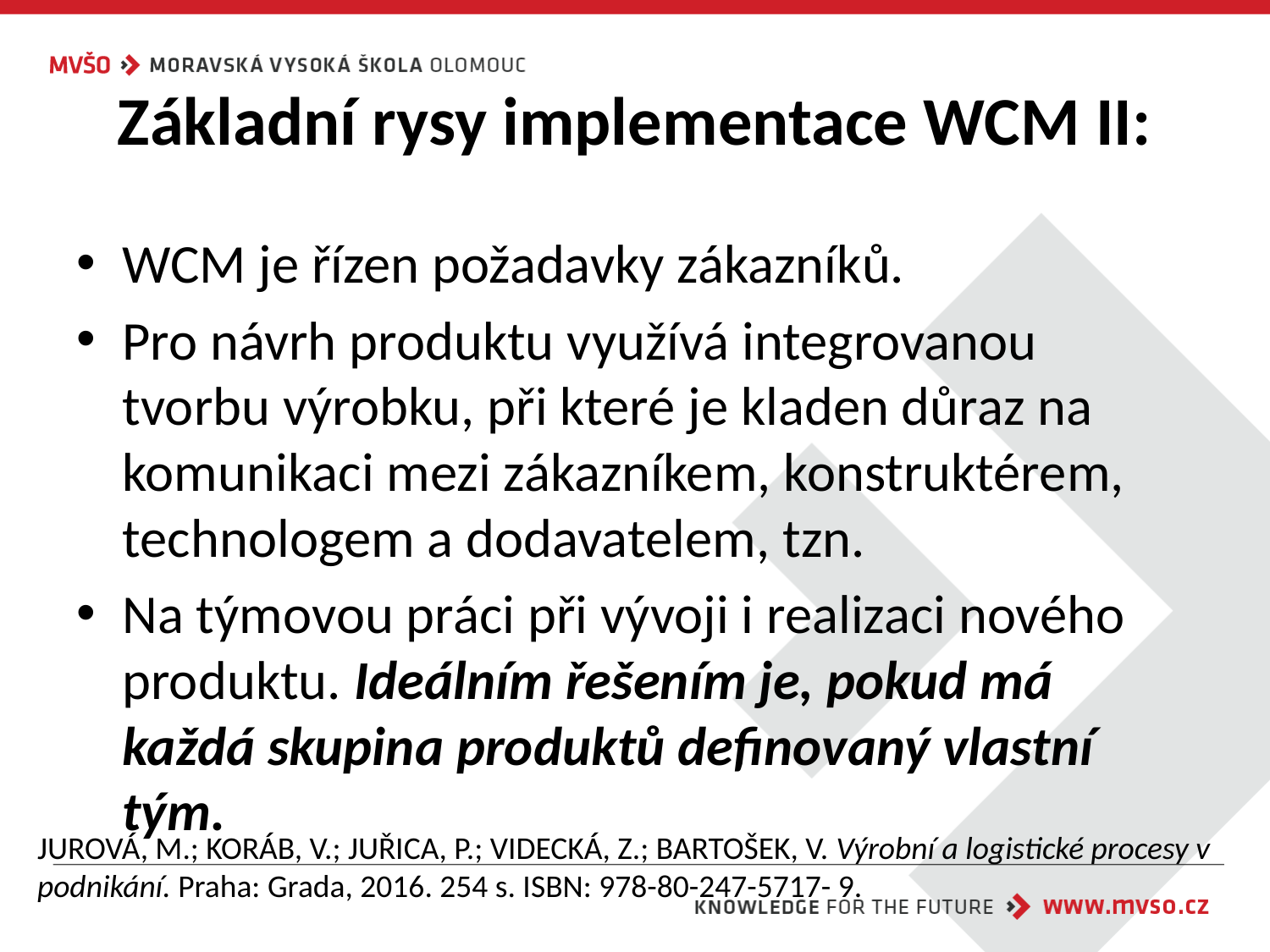

# Základní rysy implementace WCM II:
WCM je řízen požadavky zákazníků.
Pro návrh produktu využívá integrovanou tvorbu výrobku, při které je kladen důraz na komunikaci mezi zákazníkem, konstruktérem, technologem a dodavatelem, tzn.
Na týmovou práci při vývoji i realizaci nového produktu. Ideálním řešením je, pokud má každá skupina produktů definovaný vlastní tým.

JUROVÁ, M.; KORÁB, V.; JUŘICA, P.; VIDECKÁ, Z.; BARTOŠEK, V. Výrobní a logistické procesy v podnikání. Praha: Grada, 2016. 254 s. ISBN: 978-80-247-5717- 9.